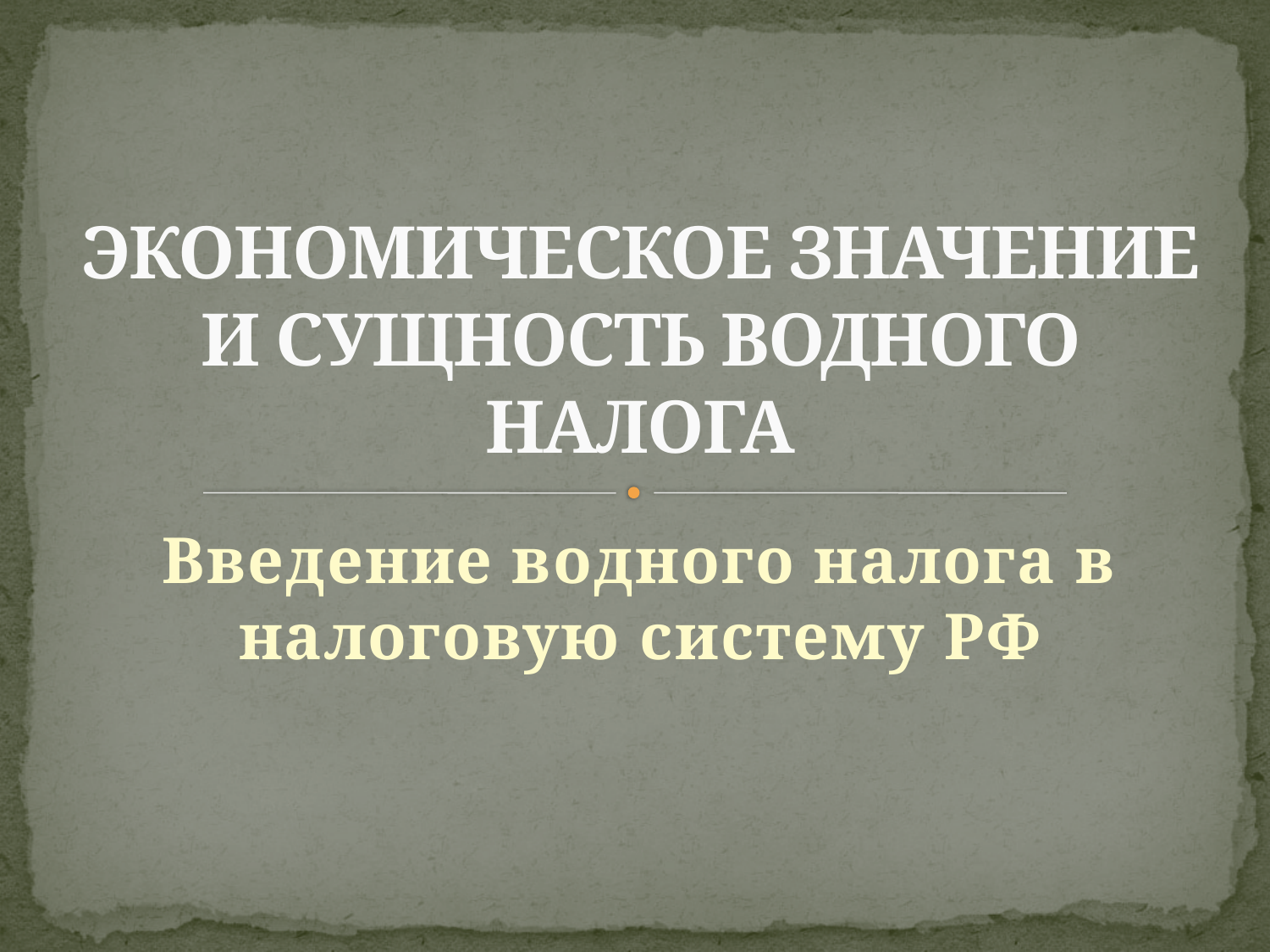

# ЭКОНОМИЧЕСКОЕ ЗНАЧЕНИЕ И СУЩНОСТЬ ВОДНОГО НАЛОГА
Введение водного налога в налоговую систему РФ